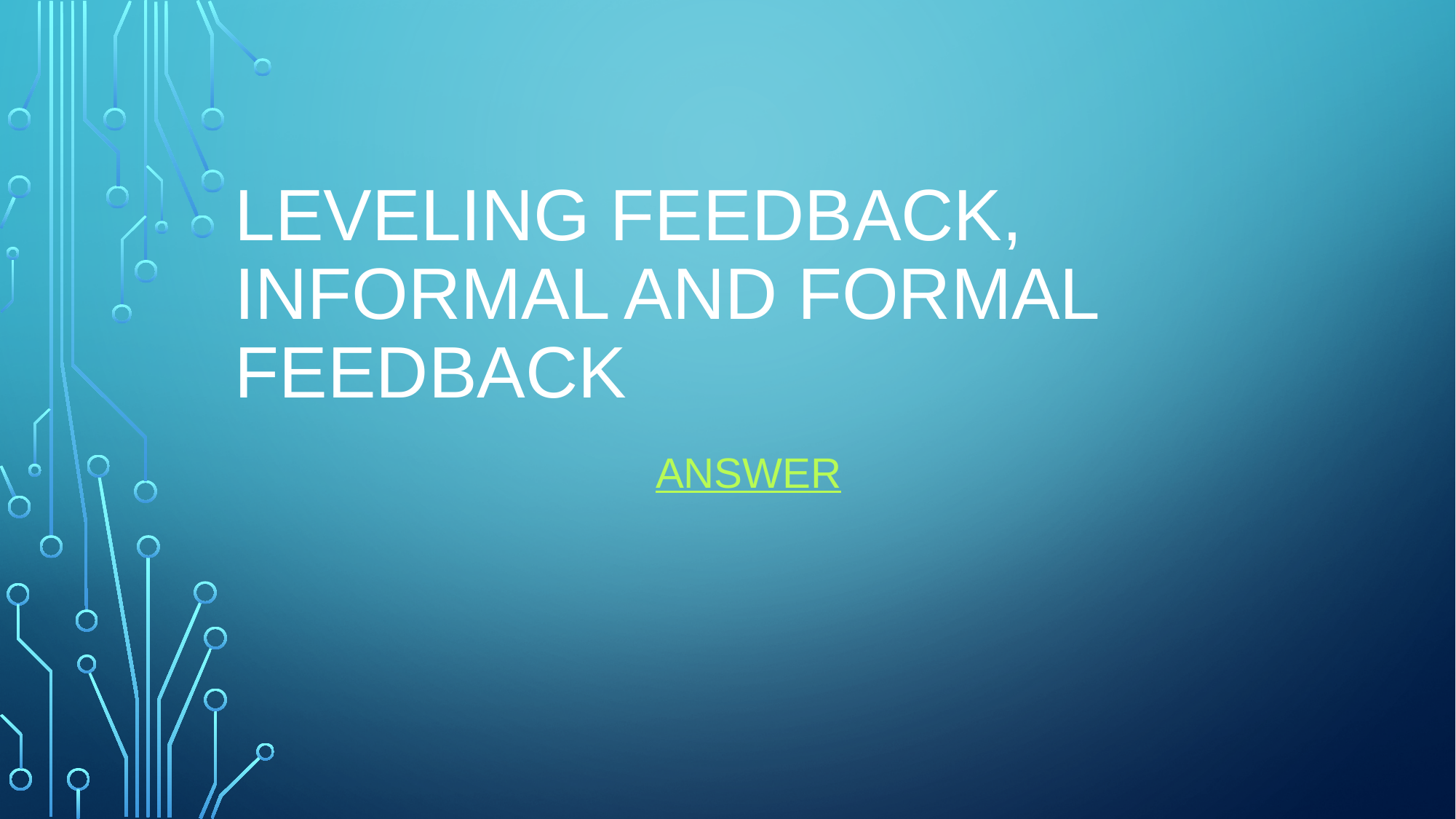

# Leveling feedback, Informal and formal Feedback
Answer